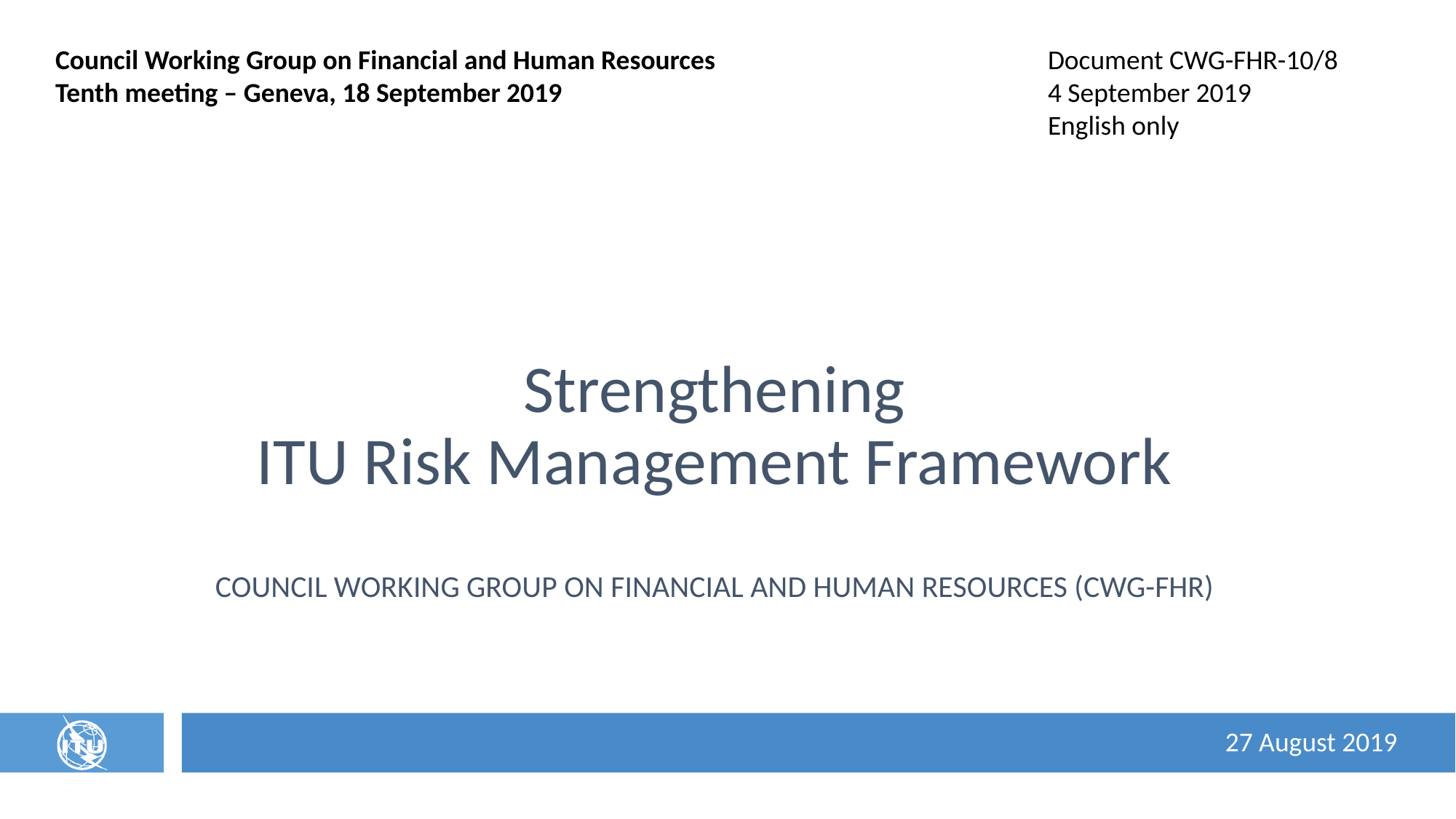

Council Working Group on Financial and Human Resources
Tenth meeting – Geneva, 18 September 2019
Document CWG-FHR-10/8
4 September 2019
English only
# Strengthening ITU Risk Management Framework Council Working Group on Financial and Human Resources (CWG-FHR)

27 August 2019